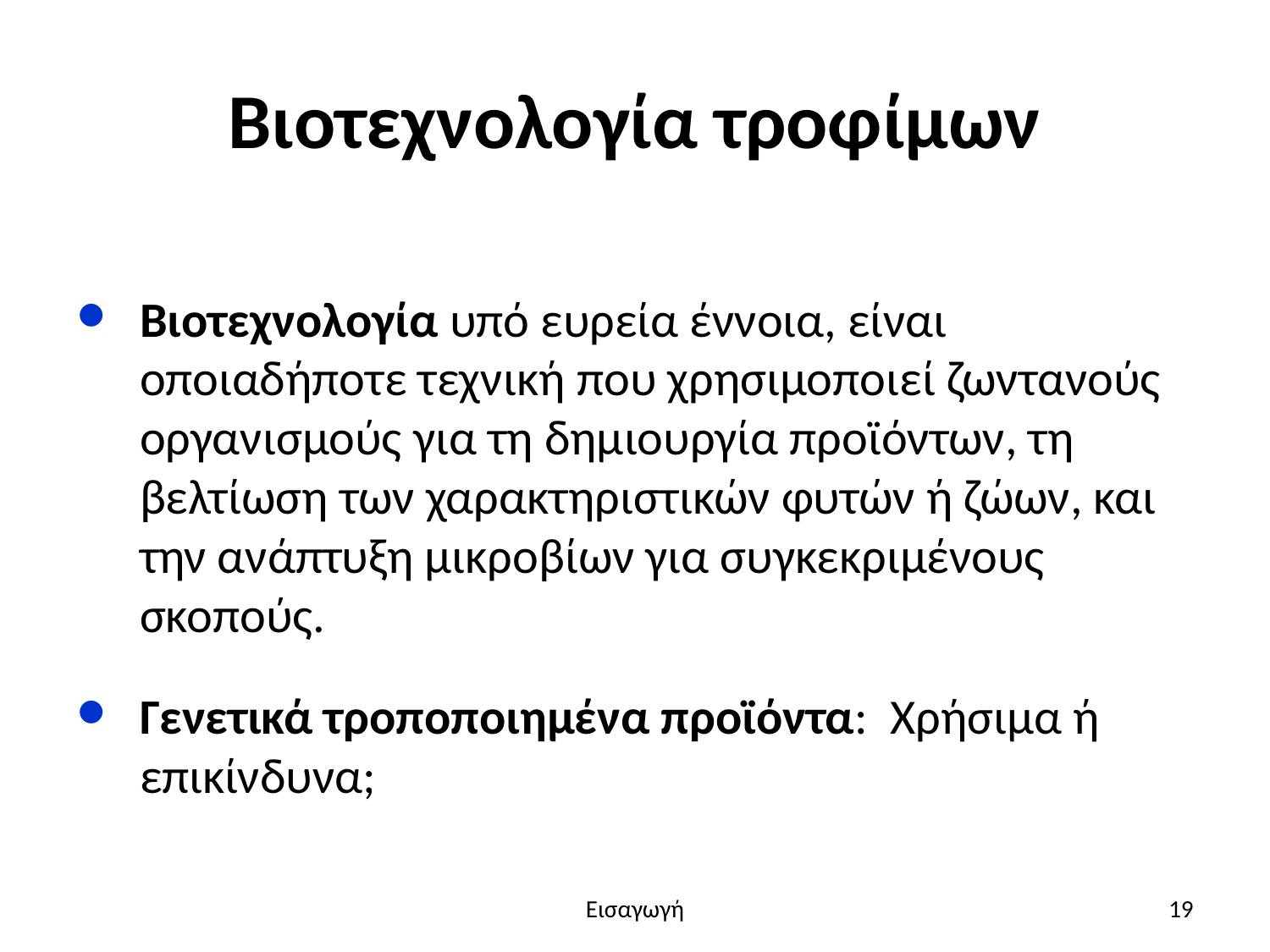

# Βιοτεχνολογία τροφίμων

Βιοτεχνολογία υπό ευρεία έννοια, είναι οποιαδήποτε τεχνική που χρησιμοποιεί ζωντανούς οργανισμούς για τη δημιουργία προϊόντων, τη βελτίωση των χαρακτηριστικών φυτών ή ζώων, και την ανάπτυξη μικροβίων για συγκεκριμένους σκοπούς.
Γενετικά τροποποιημένα προϊόντα:  Χρήσιμα ή επικίνδυνα;

Εισαγωγή
19